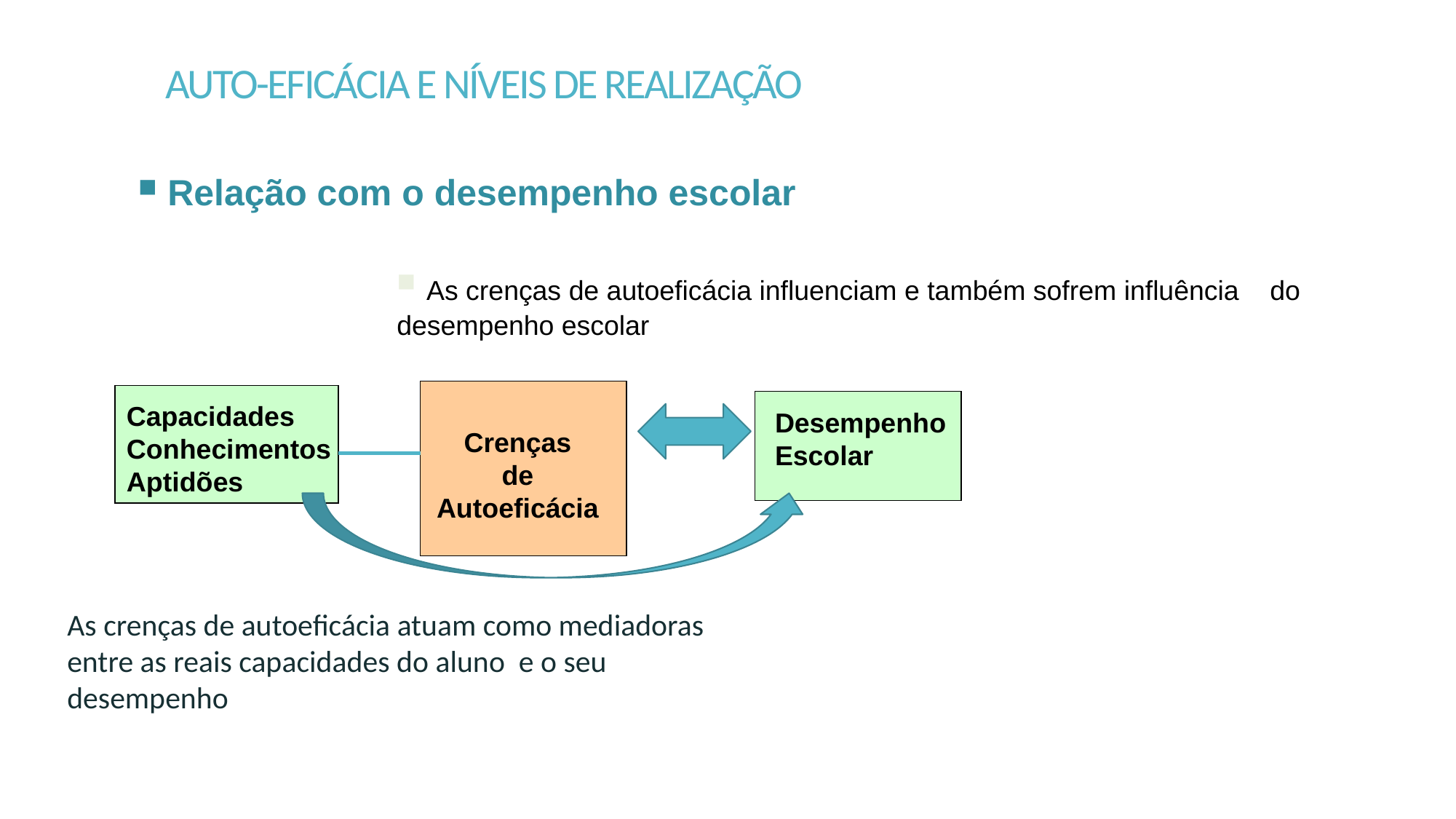

AUTO-EFICÁCIA E NÍVEIS DE REALIZAÇÃO
 Relação com o desempenho escolar

 As crenças de autoeficácia influenciam e também sofrem influência    	do desempenho escolar

Capacidades
Conhecimentos
Aptidões
Desempenho
Escolar

Crenças
 de
Autoeficácia

As crenças de autoeficácia atuam como mediadoras
entre as reais capacidades do aluno  e o seu desempenho